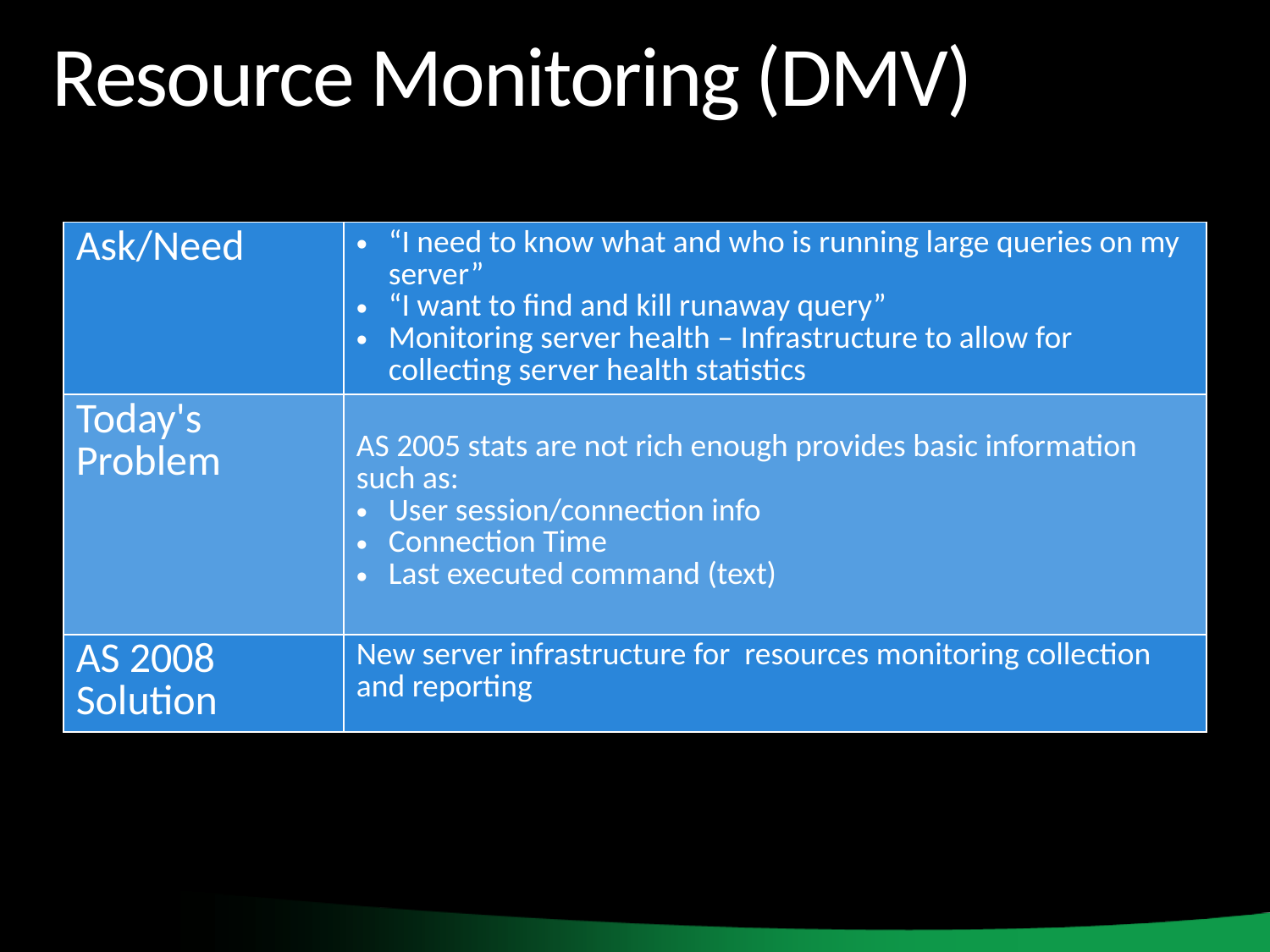

# Resource Monitoring (DMV)
| Ask/Need | “I need to know what and who is running large queries on my server” “I want to find and kill runaway query” Monitoring server health – Infrastructure to allow for collecting server health statistics |
| --- | --- |
| Today's Problem | AS 2005 stats are not rich enough provides basic information such as: User session/connection info Connection Time Last executed command (text) |
| AS 2008 Solution | New server infrastructure for resources monitoring collection and reporting |